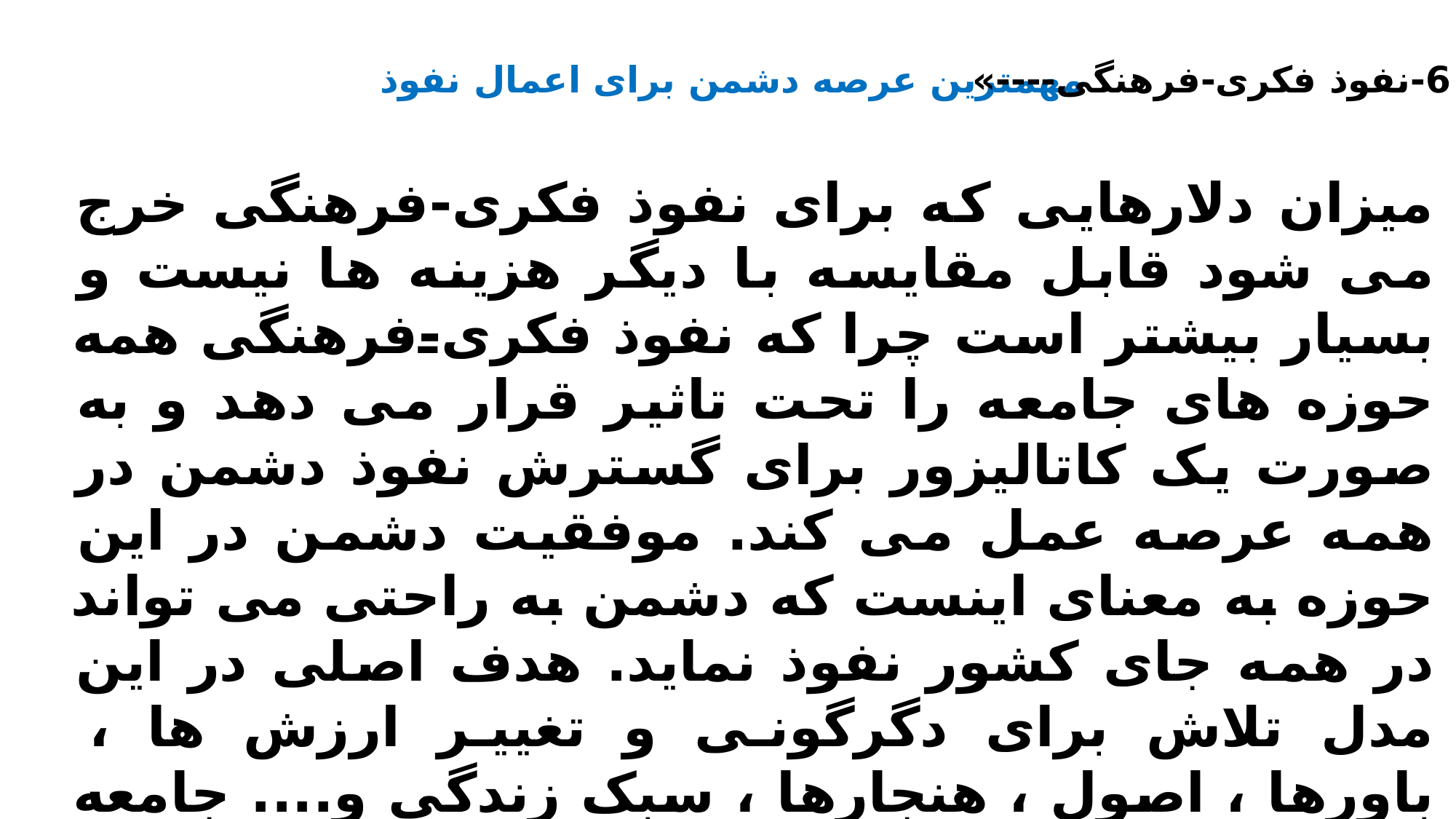

مهمترین عرصه دشمن برای اعمال نفوذ
6-نفوذ فکری-فرهنگی----»
میزان دلارهایی که برای نفوذ فکری-فرهنگی خرج می شود قابل مقایسه با دیگر هزینه ها نیست و بسیار بیشتر است چرا که نفوذ فکری-فرهنگی همه حوزه های جامعه را تحت تاثیر قرار می دهد و به صورت یک کاتالیزور برای گسترش نفوذ دشمن در همه عرصه عمل می کند. موفقیت دشمن در این حوزه به معنای اینست که دشمن به راحتی می تواند در همه جای کشور نفوذ نماید. هدف اصلی در این مدل تلاش برای دگرگونی و تغییر ارزش ها ، باورها ، اصول ، هنجارها ، سبک زندگی و.... جامعه است. معمولا ارزش ها و باورهایی مورد نفوذ قرار می گیرد که جامعه را سرپا نگه داشته است.